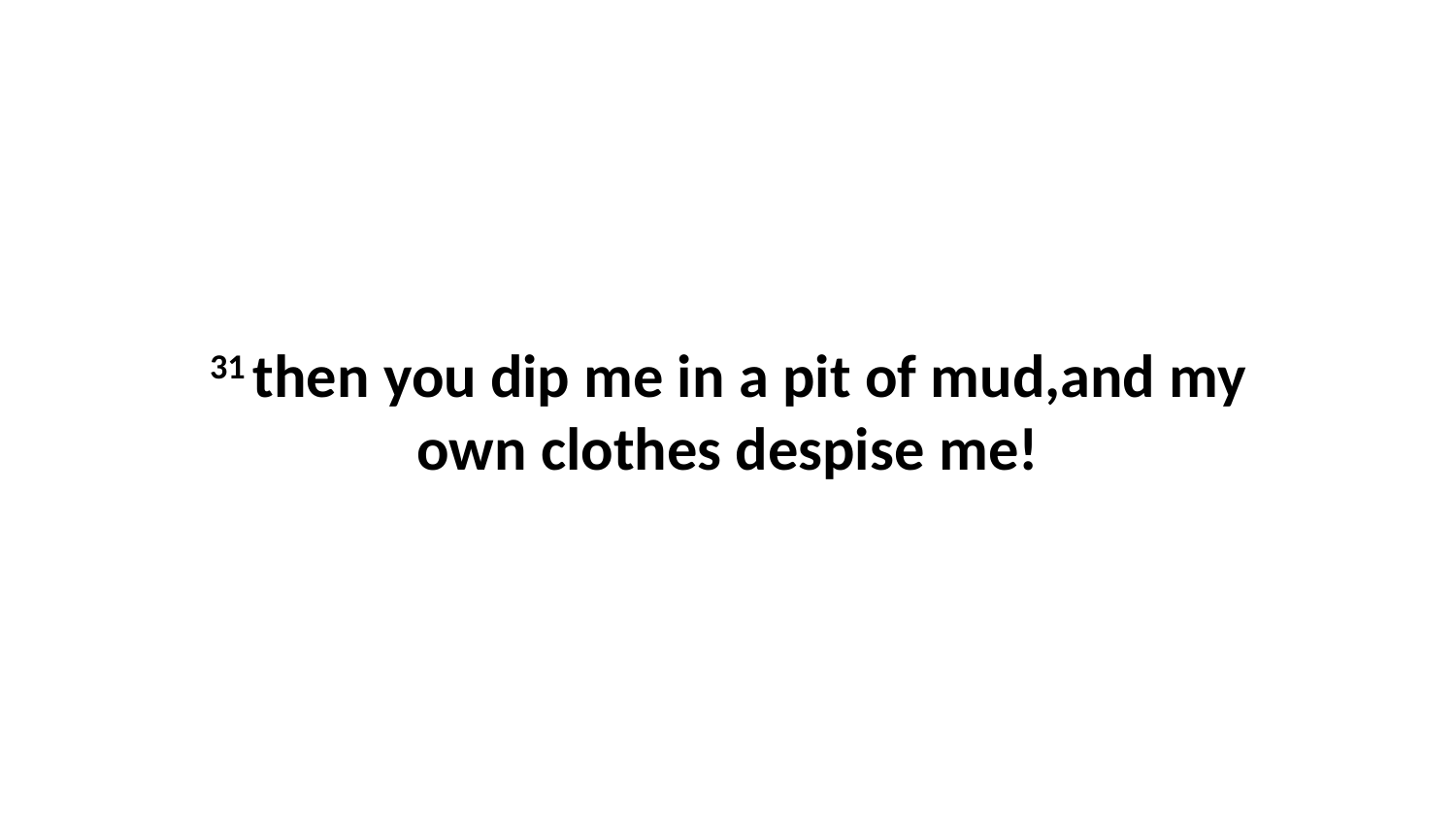

31 then you dip me in a pit of mud,and my own clothes despise me!